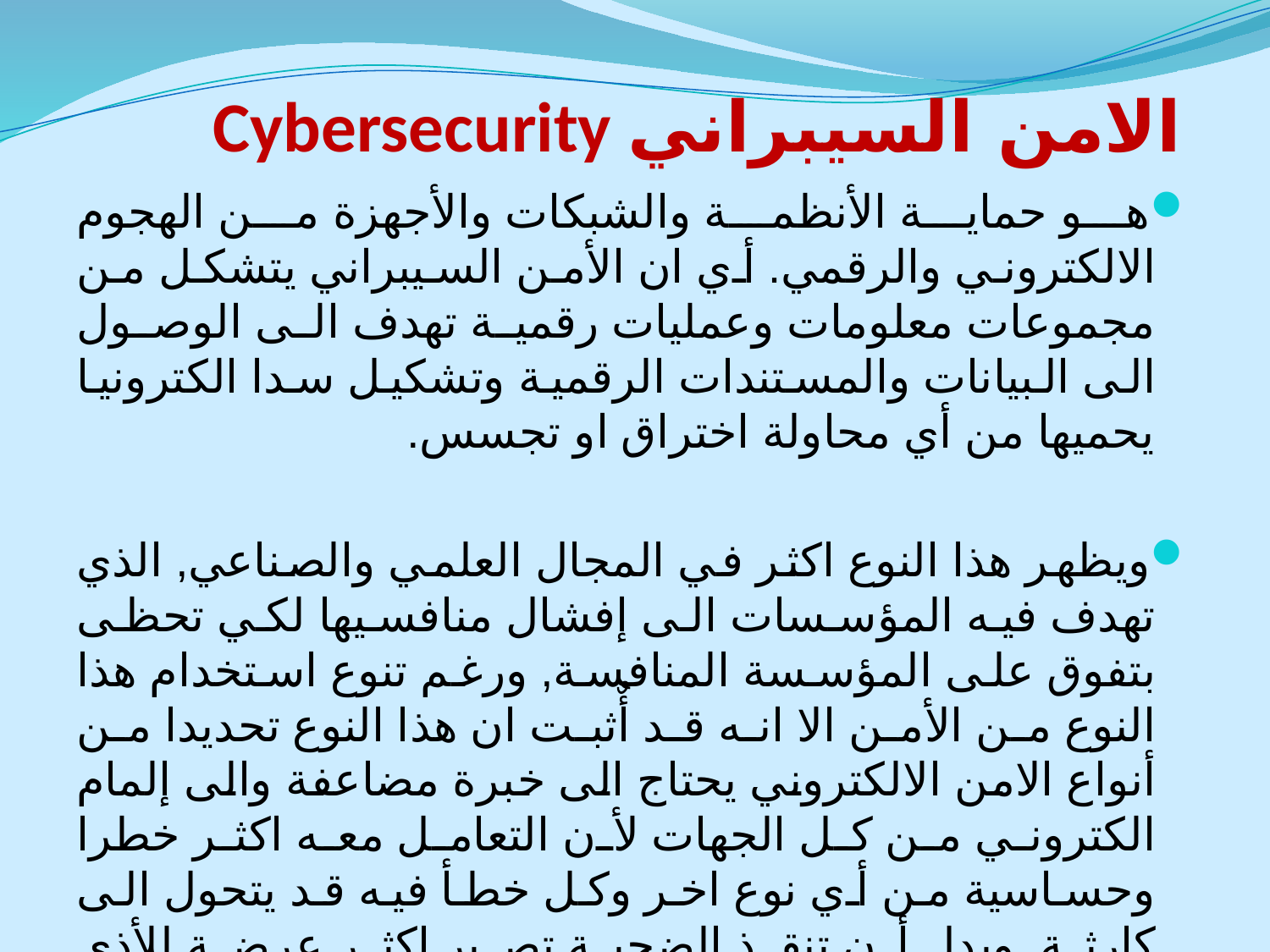

# Cybersecurity الامن السيبراني
هو حماية الأنظمة والشبكات والأجهزة من الهجوم الالكتروني والرقمي. أي ان الأمن السيبراني يتشكل من مجموعات معلومات وعمليات رقمية تهدف الى الوصول الى البيانات والمستندات الرقمية وتشكيل سدا الكترونيا يحميها من أي محاولة اختراق او تجسس.

ويظهر هذا النوع اكثر في المجال العلمي والصناعي, الذي تهدف فيه المؤسسات الى إفشال منافسيها لكي تحظى بتفوق على المؤسسة المنافسة, ورغم تنوع استخدام هذا النوع من الأمن الا انه قد أٌثبت ان هذا النوع تحديدا من أنواع الامن الالكتروني يحتاج الى خبرة مضاعفة والى إلمام الكتروني من كل الجهات لأن التعامل معه اكثر خطرا وحساسية من أي نوع اخر وكل خطأ فيه قد يتحول الى كارثة, وبدل أن تنقذ الضحية تصير اكثر عرضة للأذى والضرر.